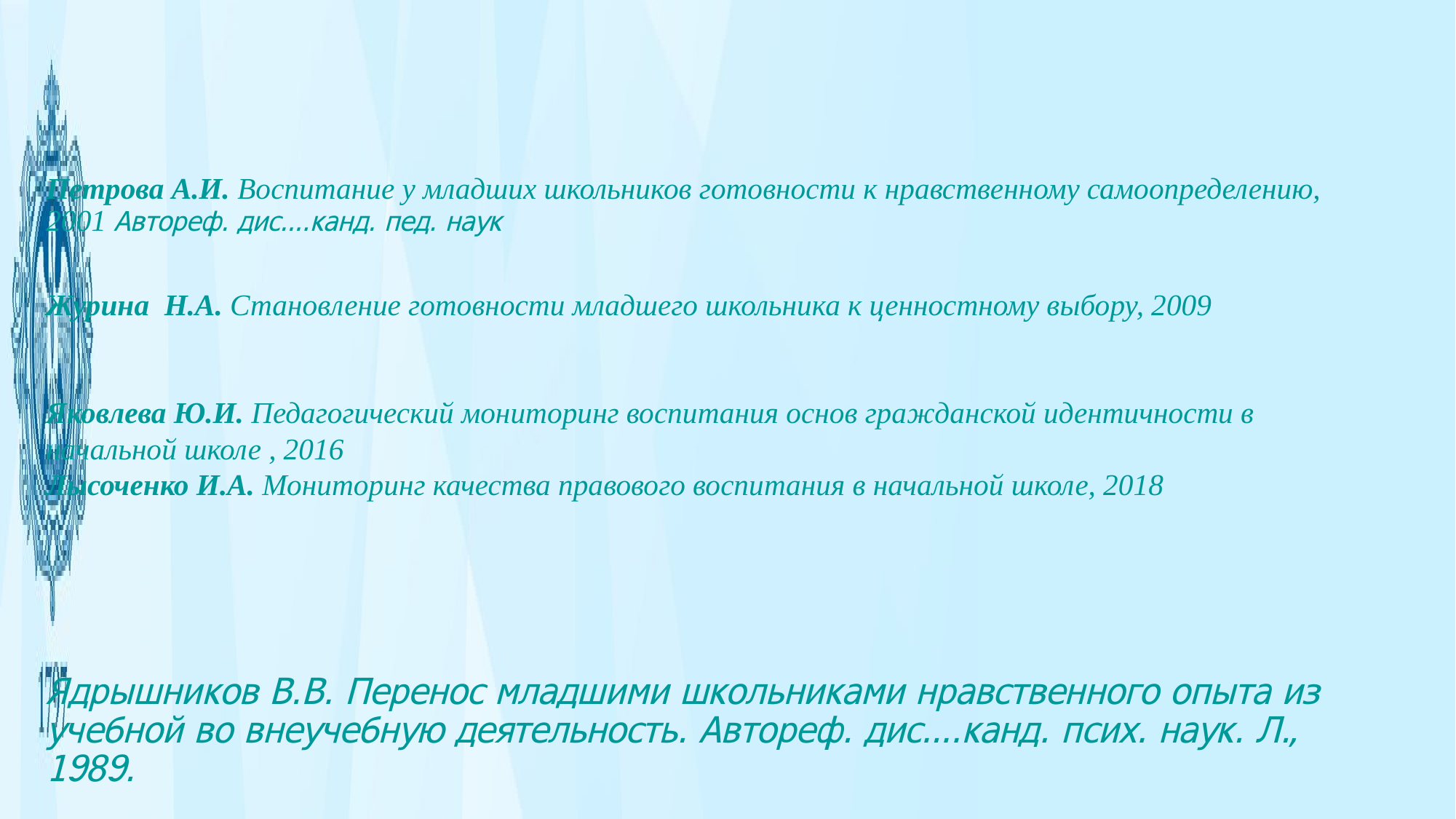

Петрова А.И. Воспитание у младших школьников готовности к нравственному самоопределению, 2001 Автореф. дис….канд. пед. наук

Журина  Н.А. Становление готовности младшего школьника к ценностному выбору, 2009

Яковлева Ю.И. Педагогический мониторинг воспитания основ гражданской идентичности в начальной школе , 2016
Лысоченко И.А. Мониторинг качества правового воспитания в начальной школе, 2018

Ядрышников В.В. Перенос младшими школьниками нравственного опыта из учебной во внеучебную деятельность. Автореф. дис….канд. псих. наук. Л., 1989.